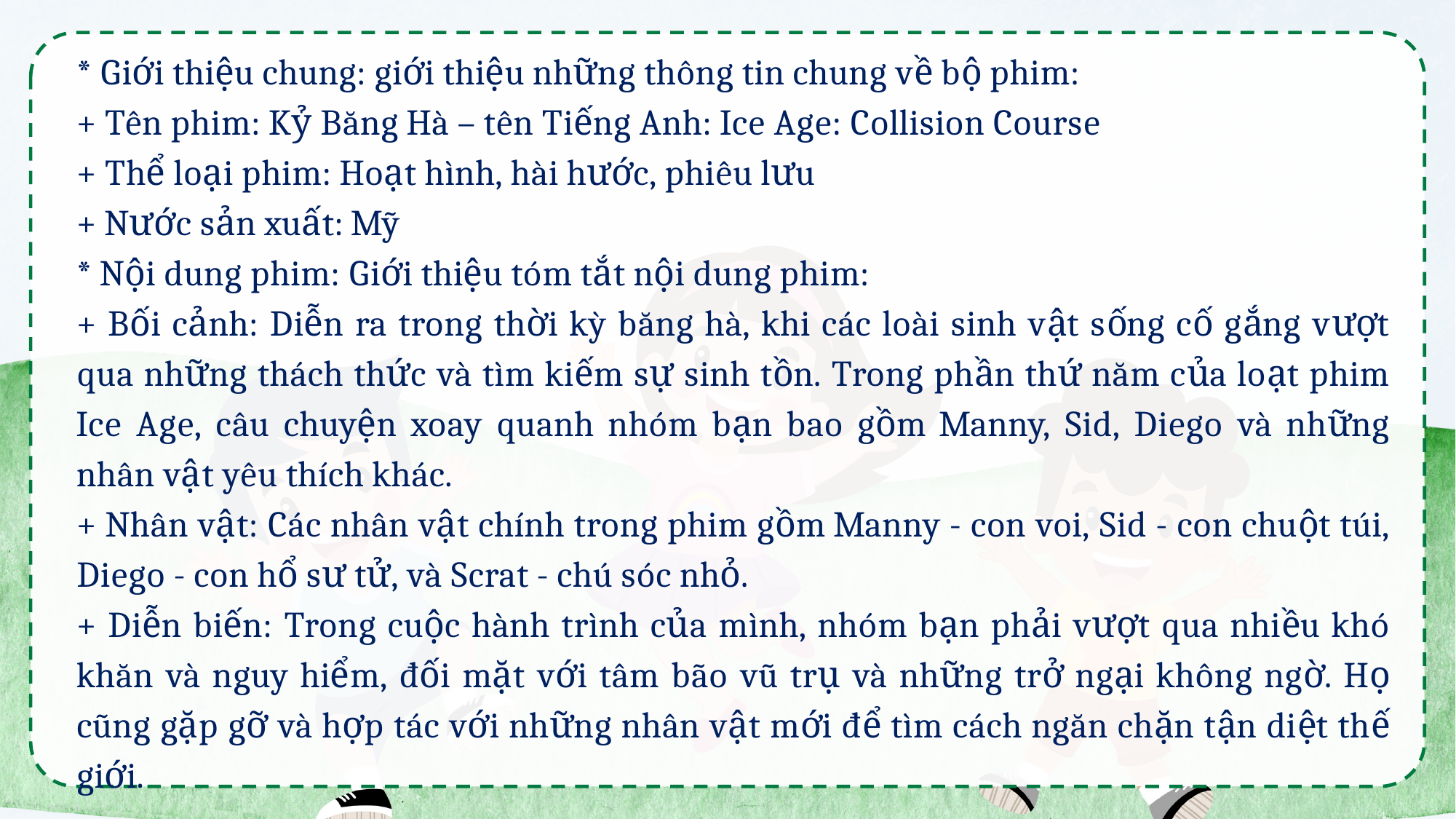

* Giới thiệu chung: giới thiệu những thông tin chung về bộ phim:
+ Tên phim: Kỷ Băng Hà – tên Tiếng Anh: Ice Age: Collision Course
+ Thể loại phim: Hoạt hình, hài hước, phiêu lưu
+ Nước sản xuất: Mỹ
* Nội dung phim: Giới thiệu tóm tắt nội dung phim:
+ Bối cảnh: Diễn ra trong thời kỳ băng hà, khi các loài sinh vật sống cố gắng vượt qua những thách thức và tìm kiếm sự sinh tồn. Trong phần thứ năm của loạt phim Ice Age, câu chuyện xoay quanh nhóm bạn bao gồm Manny, Sid, Diego và những nhân vật yêu thích khác.
+ Nhân vật: Các nhân vật chính trong phim gồm Manny - con voi, Sid - con chuột túi, Diego - con hổ sư tử, và Scrat - chú sóc nhỏ.
+ Diễn biến: Trong cuộc hành trình của mình, nhóm bạn phải vượt qua nhiều khó khăn và nguy hiểm, đối mặt với tâm bão vũ trụ và những trở ngại không ngờ. Họ cũng gặp gỡ và hợp tác với những nhân vật mới để tìm cách ngăn chặn tận diệt thế giới.